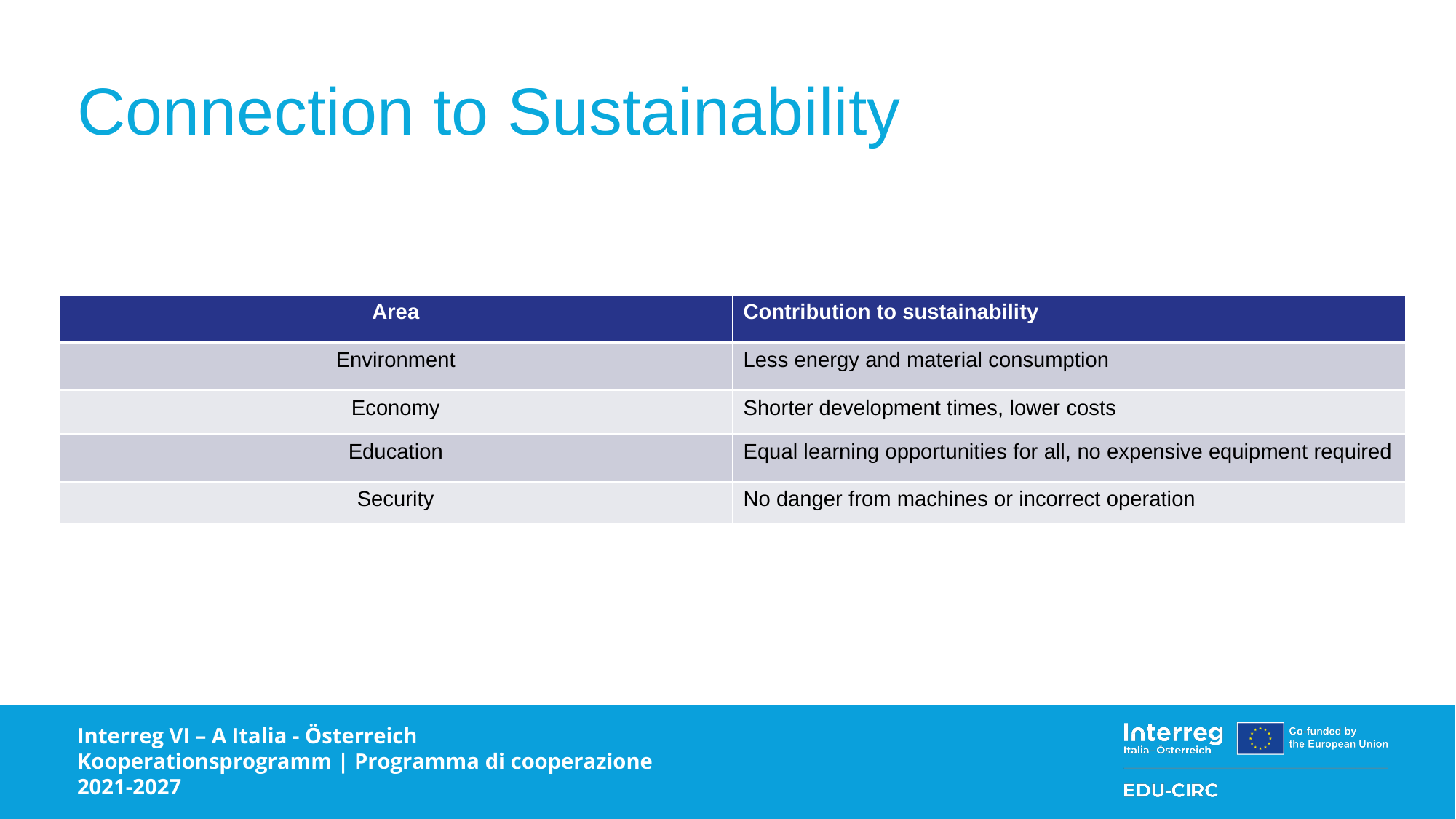

# Connection to Sustainability
| Area | Contribution to sustainability |
| --- | --- |
| Environment | Less energy and material consumption |
| Economy | Shorter development times, lower costs |
| Education | Equal learning opportunities for all, no expensive equipment required |
| Security | No danger from machines or incorrect operation |